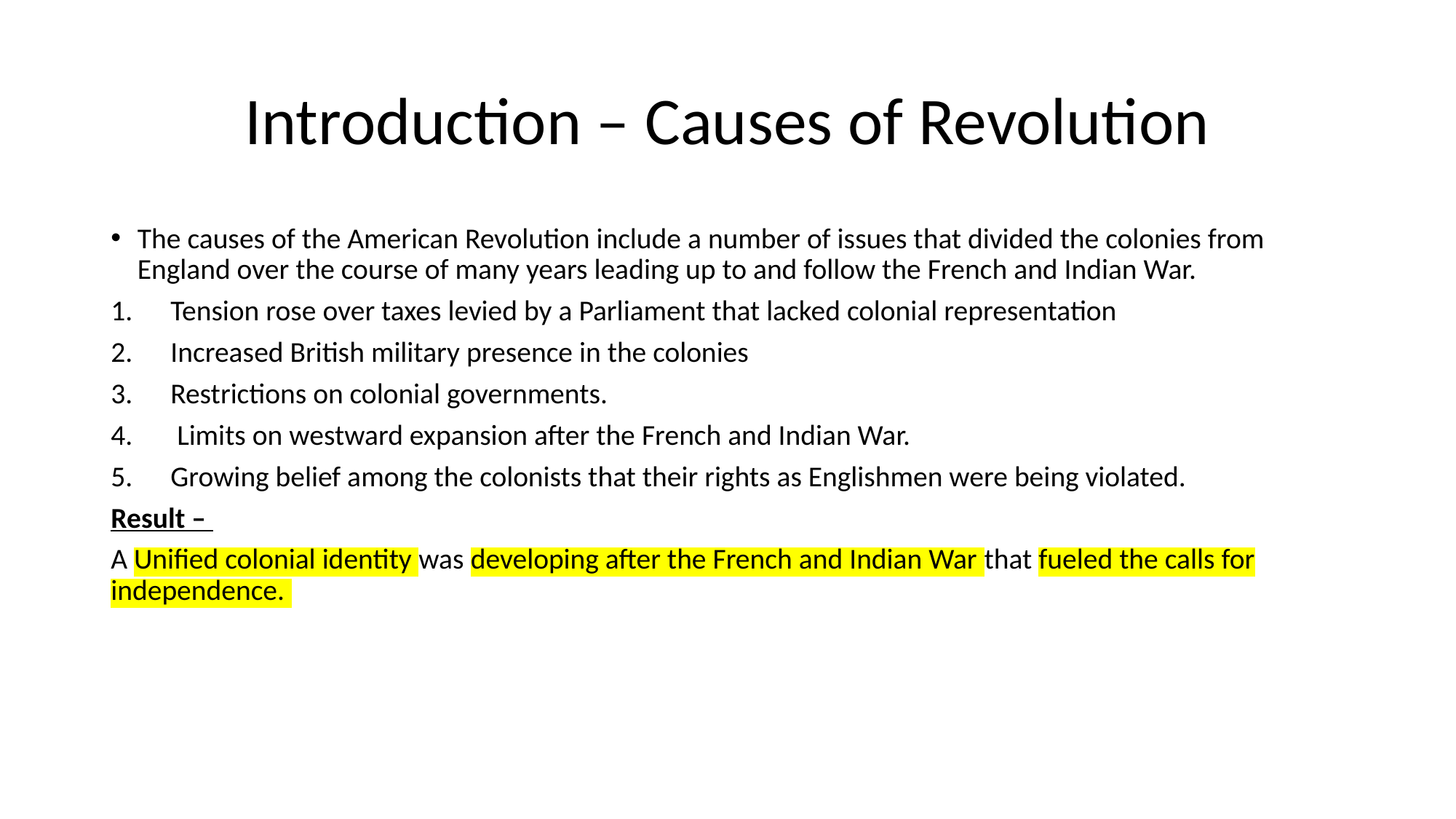

# Introduction – Causes of Revolution
The causes of the American Revolution include a number of issues that divided the colonies from England over the course of many years leading up to and follow the French and Indian War.
Tension rose over taxes levied by a Parliament that lacked colonial representation
Increased British military presence in the colonies
Restrictions on colonial governments.
 Limits on westward expansion after the French and Indian War.
Growing belief among the colonists that their rights as Englishmen were being violated.
Result –
A Unified colonial identity was developing after the French and Indian War that fueled the calls for independence.